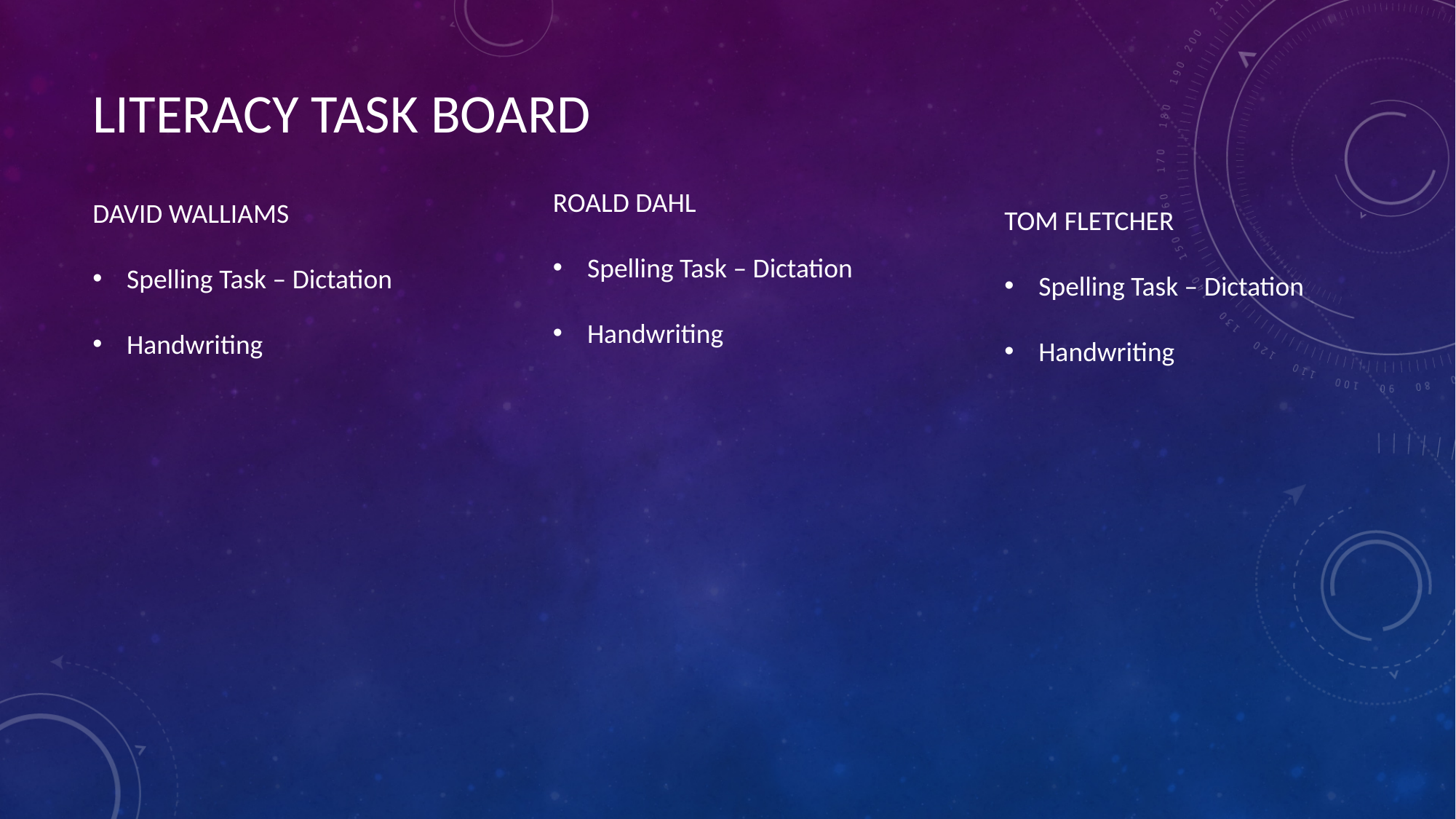

# Literacy task board
ROALD DAHL

Spelling Task – Dictation

Handwriting

DAVID WALLIAMS

Spelling Task – Dictation

Handwriting

TOM FLETCHER

Spelling Task – Dictation

Handwriting